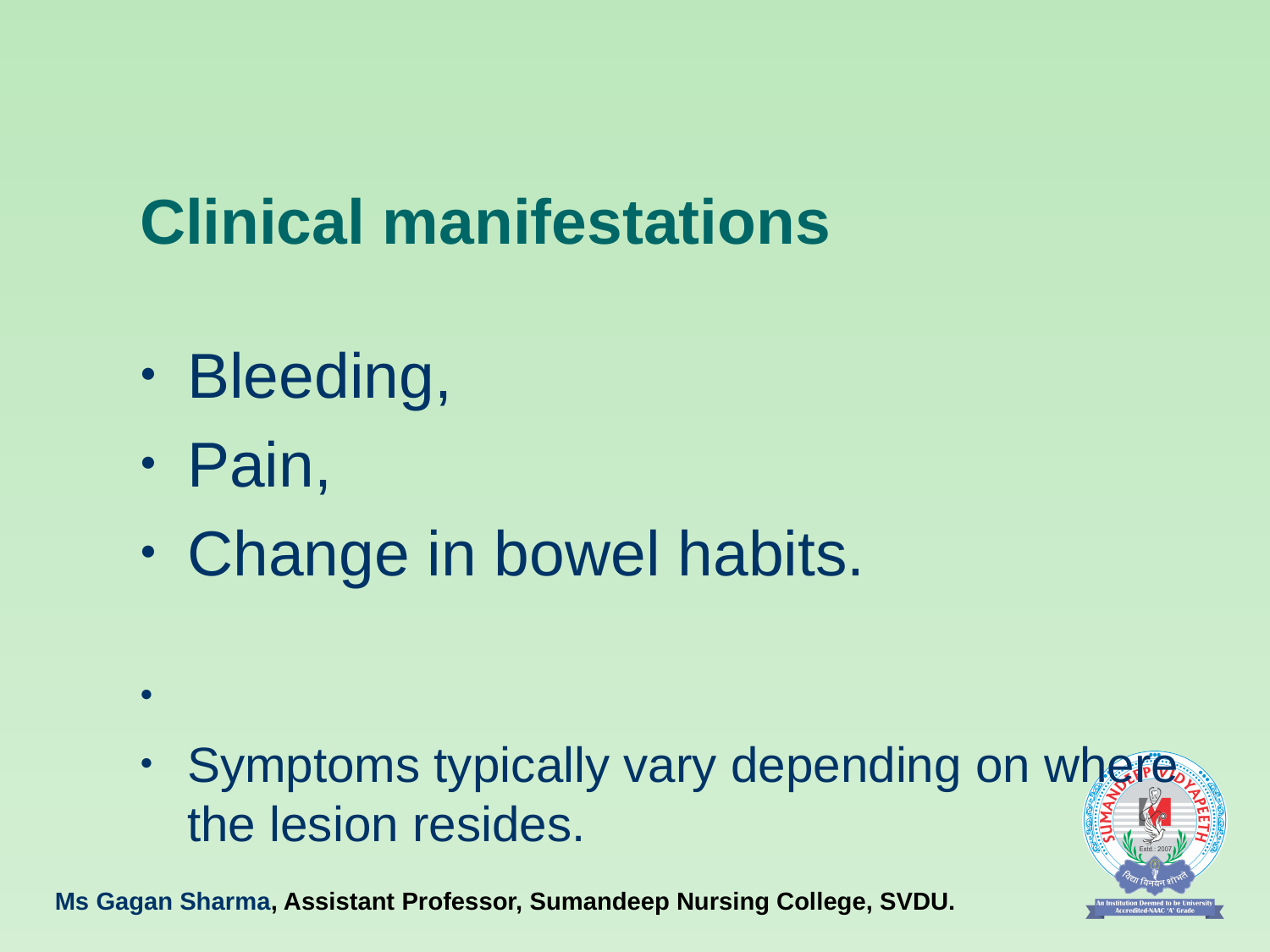

# Clinical manifestations
Bleeding,
Pain,
Change in bowel habits.

Symptoms typically vary depending on where the lesion resides.